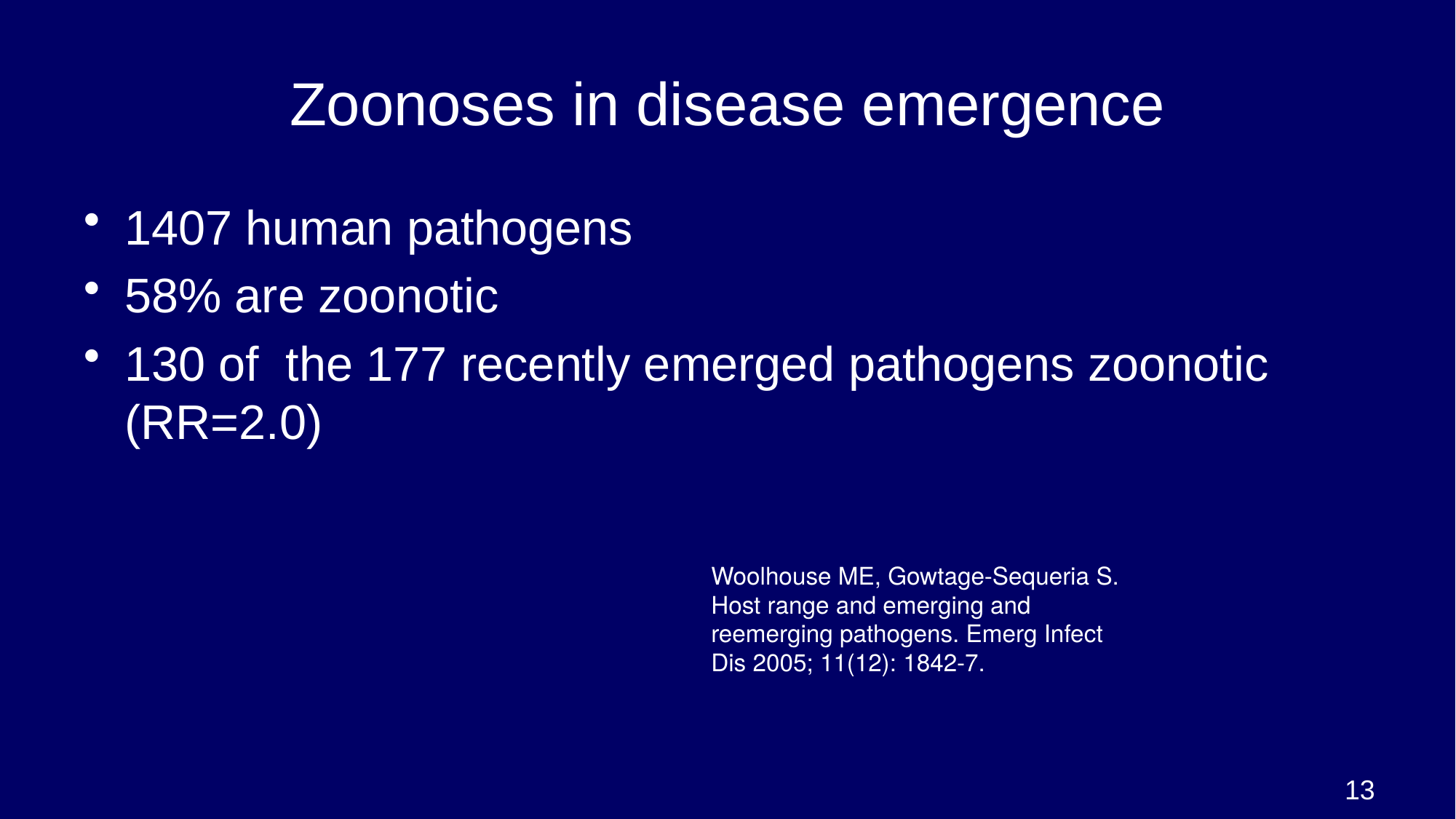

# Zoonoses in disease emergence
1407 human pathogens
58% are zoonotic
130 of  the 177 recently emerged pathogens zoonotic (RR=2.0)
Woolhouse ME, Gowtage-Sequeria S. Host range and emerging and reemerging pathogens. Emerg Infect Dis 2005; 11(12): 1842-7.
13